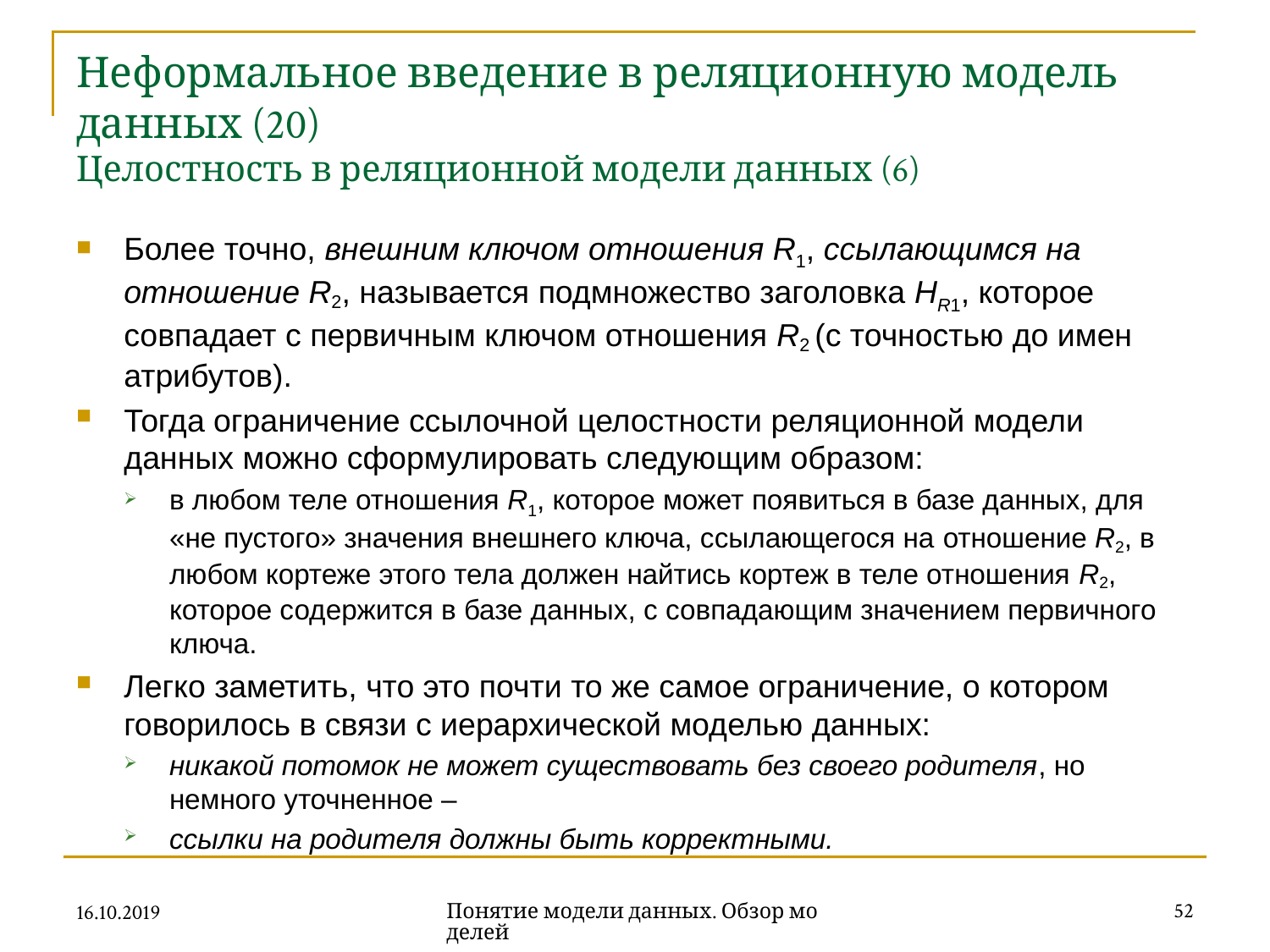

# Неформальное введение в реляционную модель данных (20) Целостность в реляционной модели данных (6)
Более точно, внешним ключом отношения R1, ссылающимся на отношение R2, называется подмножество заголовка HR1, которое совпадает с первичным ключом отношения R2 (с точностью до имен атрибутов).
Тогда ограничение ссылочной целостности реляционной модели данных можно сформулировать следующим образом:
в любом теле отношения R1, которое может появиться в базе данных, для «не пустого» значения внешнего ключа, ссылающегося на отношение R2, в любом кортеже этого тела должен найтись кортеж в теле отношения R2, которое содержится в базе данных, с совпадающим значением первичного ключа.
Легко заметить, что это почти то же самое ограничение, о котором говорилось в связи с иерархической моделью данных:
никакой потомок не может существовать без своего родителя, но немного уточненное –
ссылки на родителя должны быть корректными.

16.10.2019
52
Понятие модели данных. Обзор моделей